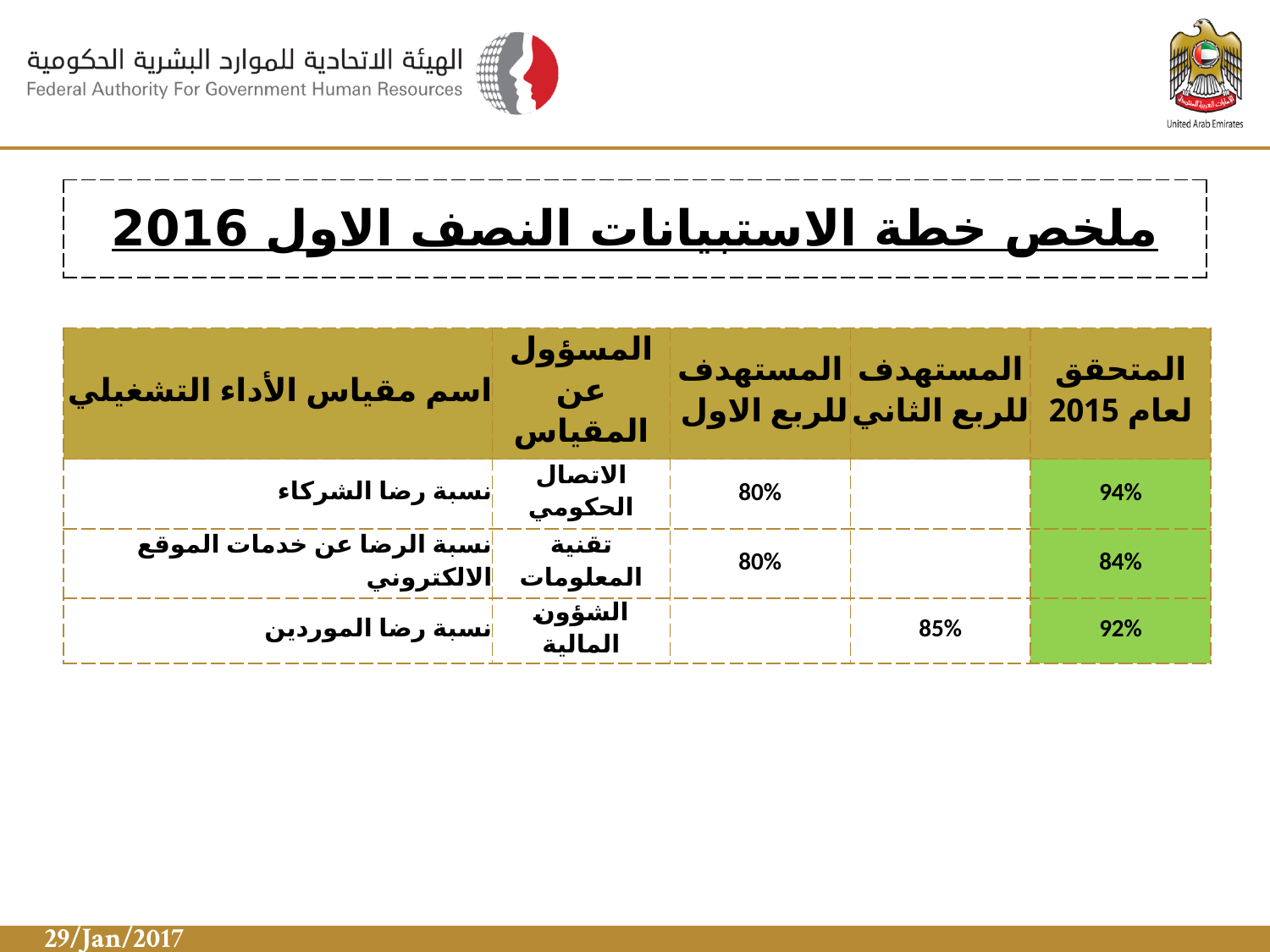

| ملخص خطة الاستبيانات النصف الاول 2016 |
| --- |
| اسم مقياس الأداء التشغيلي | المسؤول عن المقياس | المستهدف للربع الاول | المستهدف للربع الثاني | المتحقق لعام 2015 |
| --- | --- | --- | --- | --- |
| نسبة رضا الشركاء | الاتصال الحكومي | 80% |  | 94% |
| نسبة الرضا عن خدمات الموقع الالكتروني | تقنية المعلومات | 80% |  | 84% |
| نسبة رضا الموردين | الشؤون المالية |  | 85% | 92% |